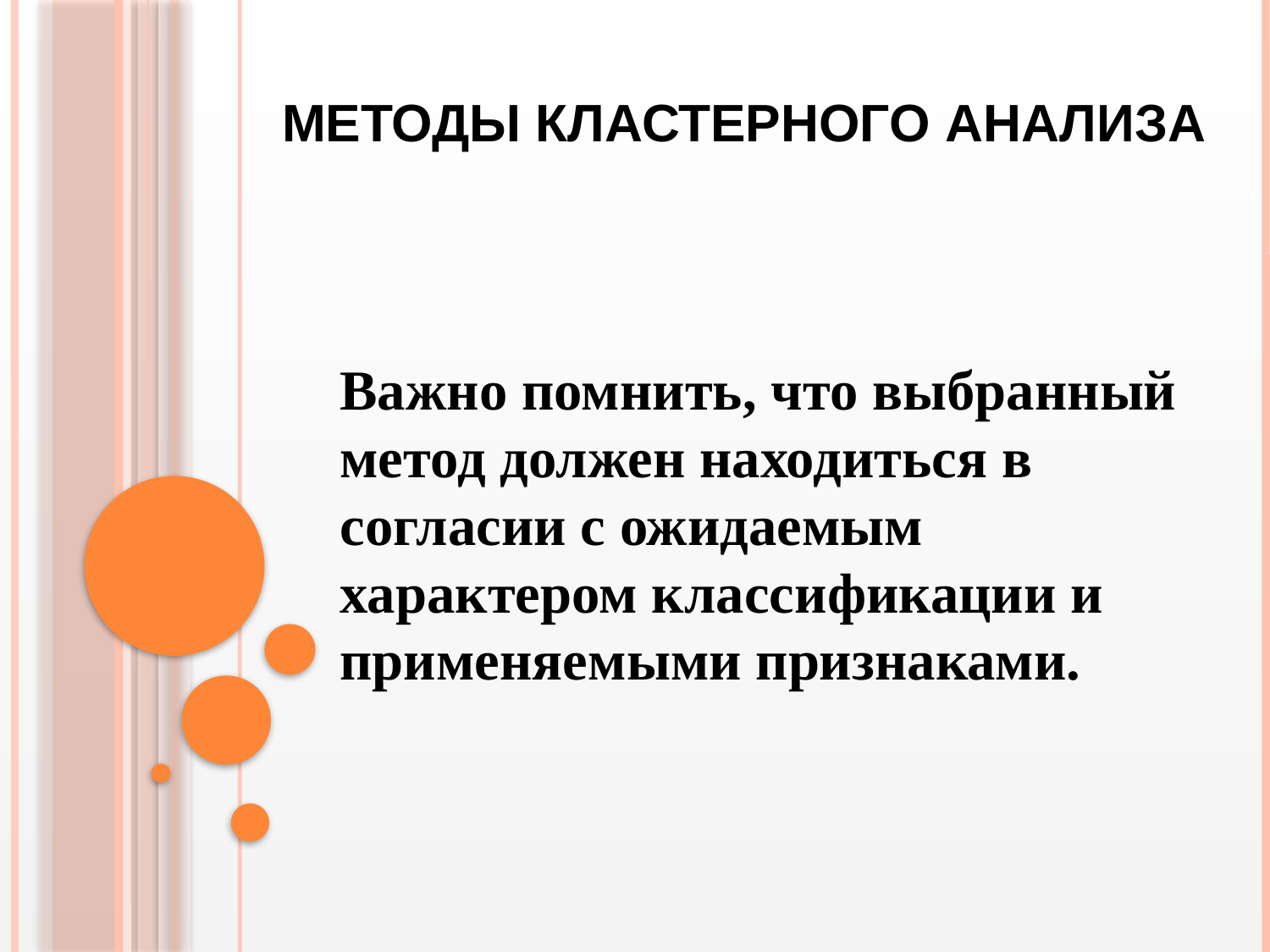

# Методы кластерного анализа
Важно помнить, что выбранный метод должен находиться в согласии с ожидаемым характером классификации и применяемыми признаками.